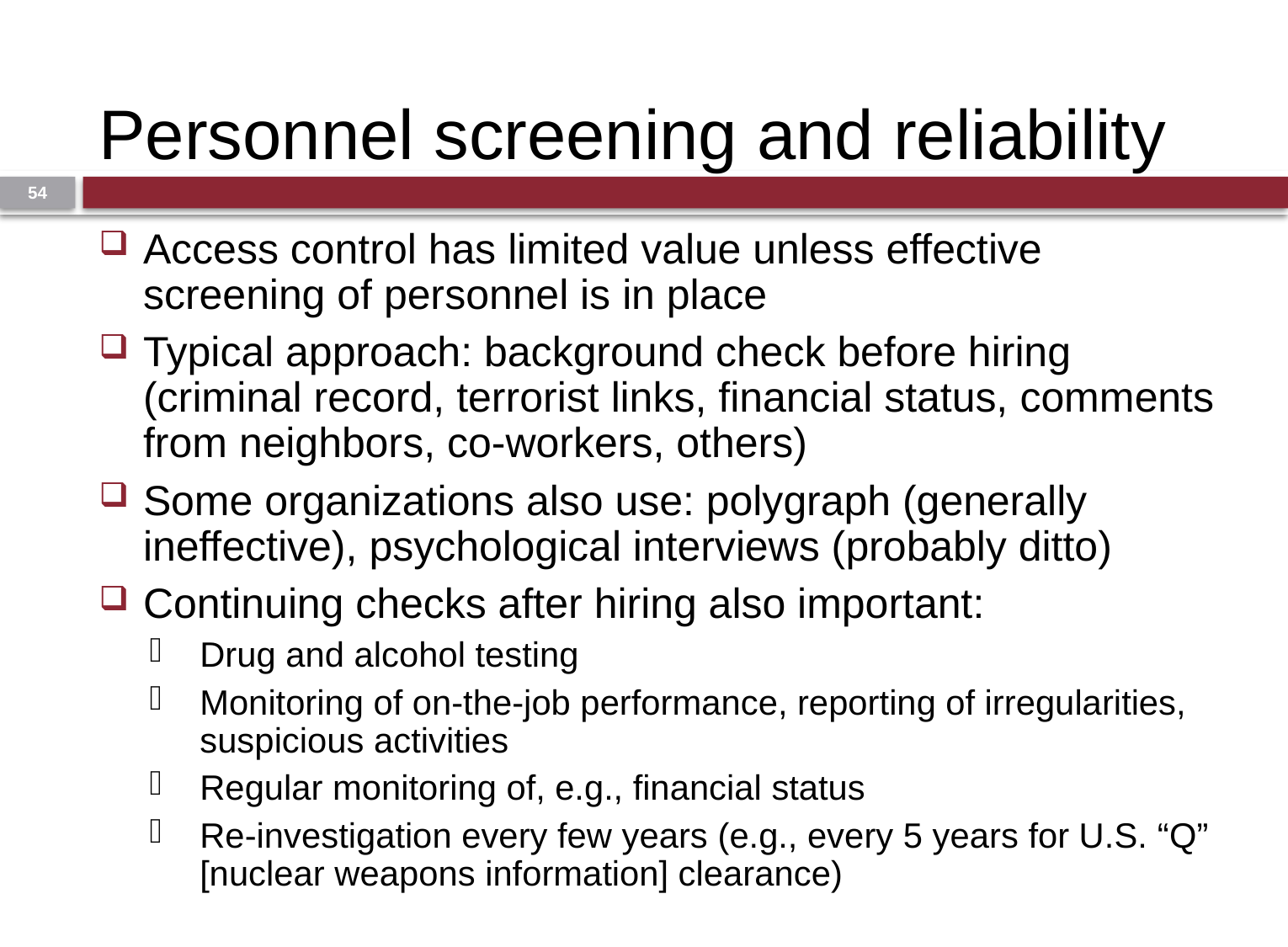

# Personnel screening and reliability
54
Access control has limited value unless effective screening of personnel is in place
Typical approach: background check before hiring (criminal record, terrorist links, financial status, comments from neighbors, co-workers, others)
Some organizations also use: polygraph (generally ineffective), psychological interviews (probably ditto)
Continuing checks after hiring also important:
Drug and alcohol testing
Monitoring of on-the-job performance, reporting of irregularities, suspicious activities
Regular monitoring of, e.g., financial status
Re-investigation every few years (e.g., every 5 years for U.S. “Q” [nuclear weapons information] clearance)